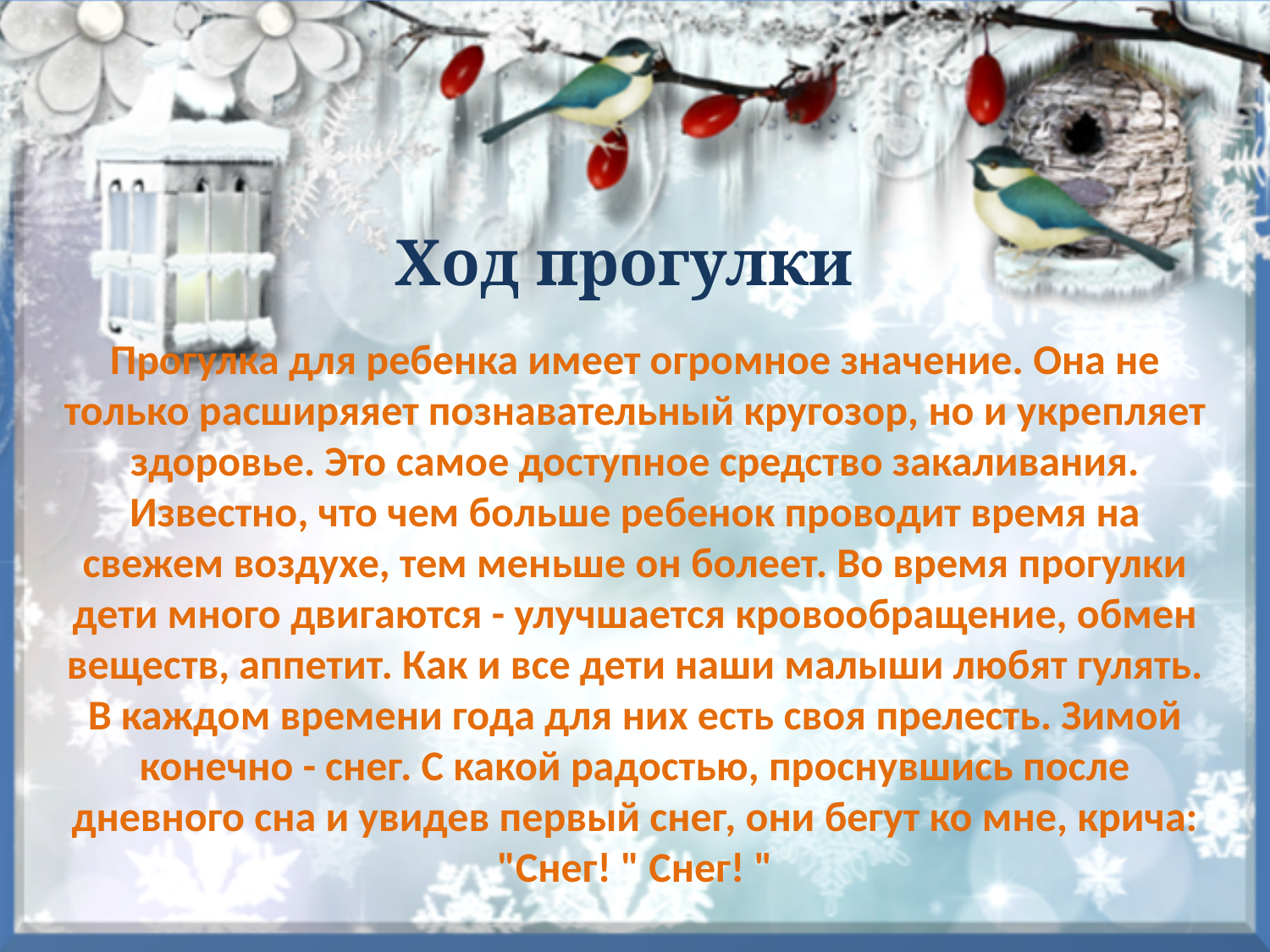

Ход прогулки
Прогулка для ребенка имеет огромное значение. Она не только расширяяет познавательный кругозор, но и укрепляет здоровье. Это самое доступное средство закаливания. Известно, что чем больше ребенок проводит время на свежем воздухе, тем меньше он болеет. Во время прогулки дети много двигаются - улучшается кровообращение, обмен веществ, аппетит. Как и все дети наши малыши любят гулять. В каждом времени года для них есть своя прелесть. Зимой конечно - снег. С какой радостью, проснувшись после дневного сна и увидев первый снег, они бегут ко мне, крича: "Снег! " Снег! "